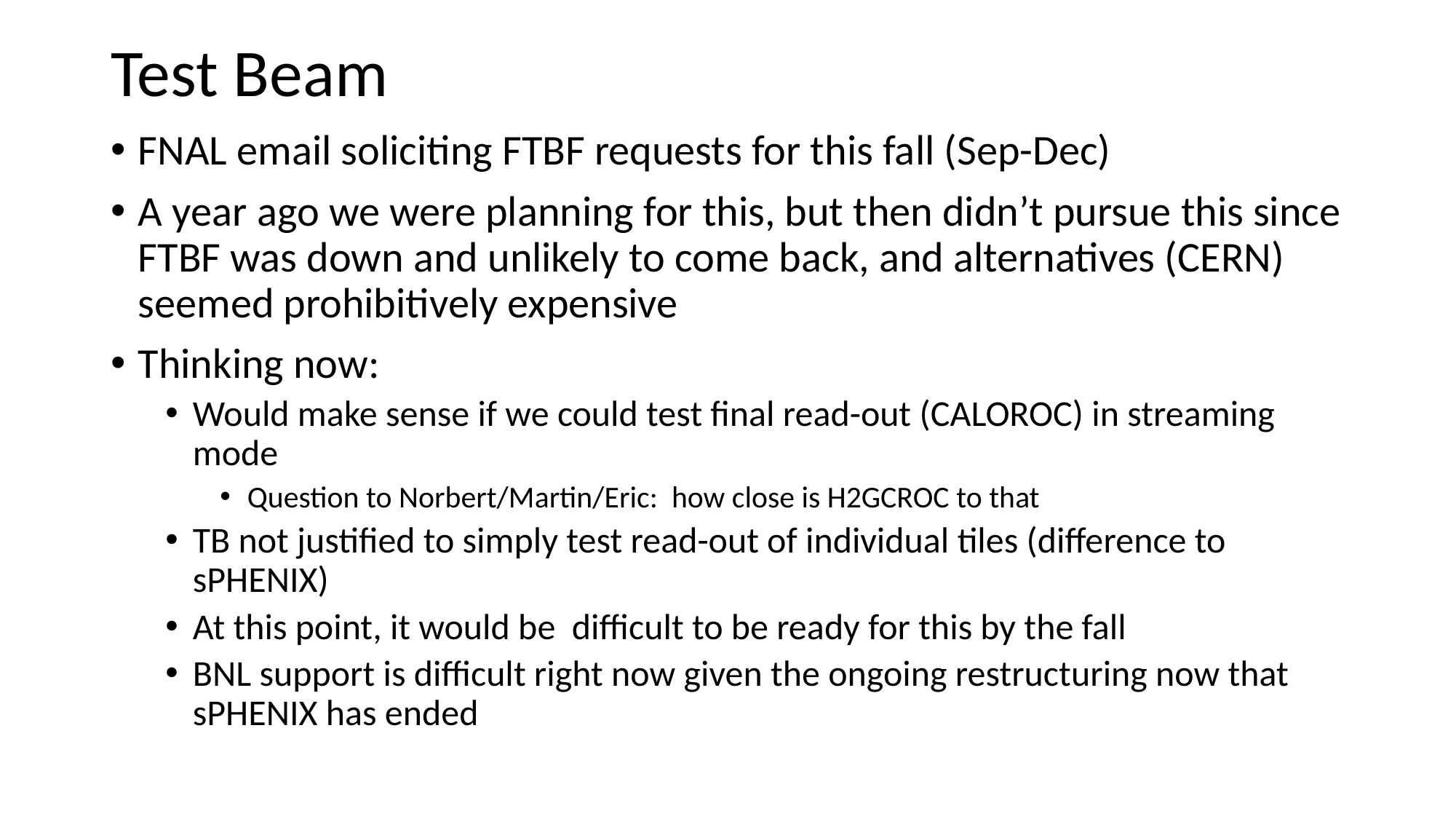

# Test Beam
FNAL email soliciting FTBF requests for this fall (Sep-Dec)
A year ago we were planning for this, but then didn’t pursue this since FTBF was down and unlikely to come back, and alternatives (CERN) seemed prohibitively expensive
Thinking now:
Would make sense if we could test final read-out (CALOROC) in streaming mode
Question to Norbert/Martin/Eric:  how close is H2GCROC to that
TB not justified to simply test read-out of individual tiles (difference to sPHENIX)
At this point, it would be  difficult to be ready for this by the fall
BNL support is difficult right now given the ongoing restructuring now that sPHENIX has ended